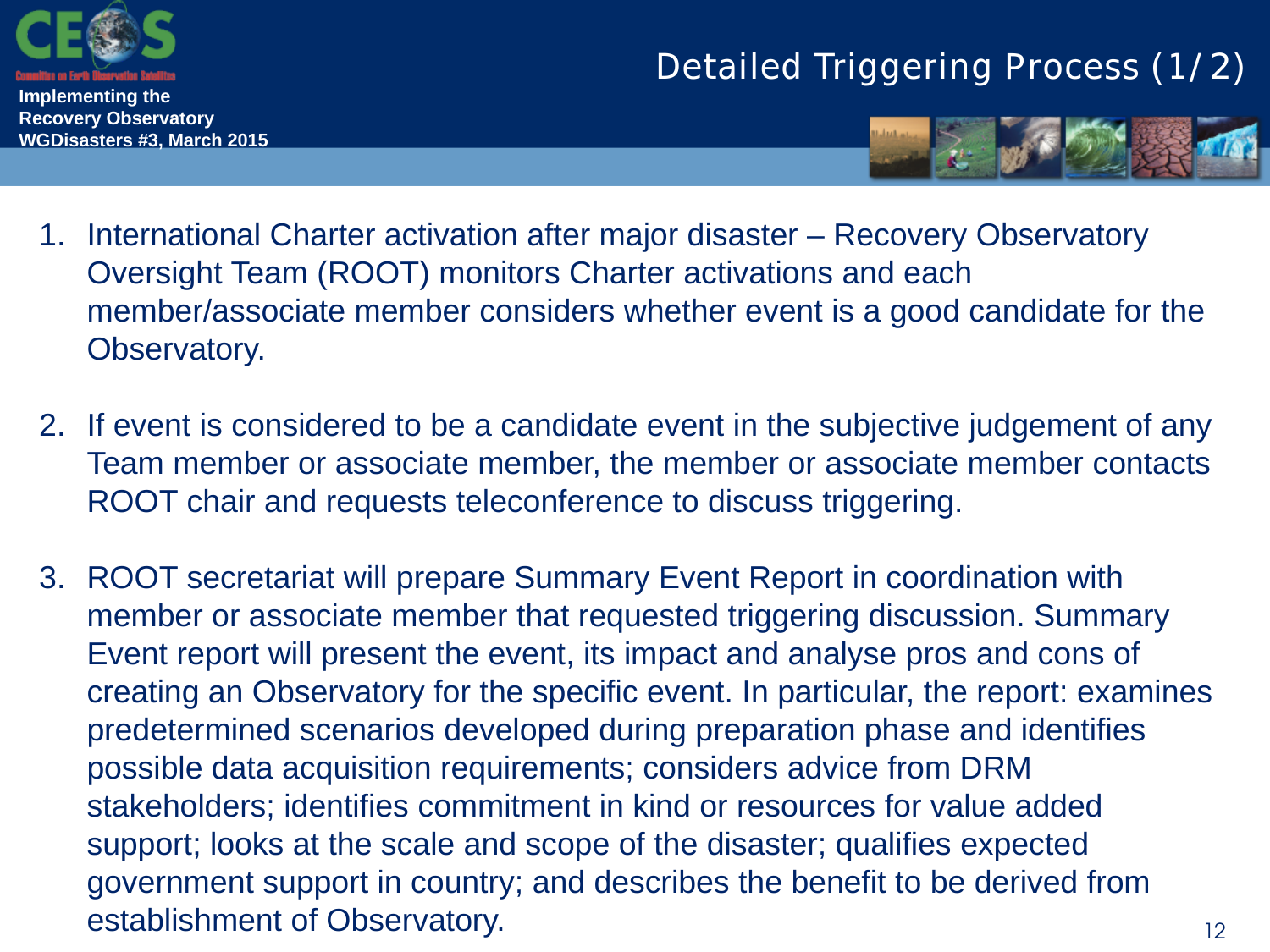

Detailed Triggering Process (1/2)
International Charter activation after major disaster – Recovery Observatory Oversight Team (ROOT) monitors Charter activations and each member/associate member considers whether event is a good candidate for the Observatory.

If event is considered to be a candidate event in the subjective judgement of any Team member or associate member, the member or associate member contacts ROOT chair and requests teleconference to discuss triggering.

ROOT secretariat will prepare Summary Event Report in coordination with member or associate member that requested triggering discussion. Summary Event report will present the event, its impact and analyse pros and cons of creating an Observatory for the specific event. In particular, the report: examines predetermined scenarios developed during preparation phase and identifies possible data acquisition requirements; considers advice from DRM stakeholders; identifies commitment in kind or resources for value added support; looks at the scale and scope of the disaster; qualifies expected government support in country; and describes the benefit to be derived from establishment of Observatory.

12